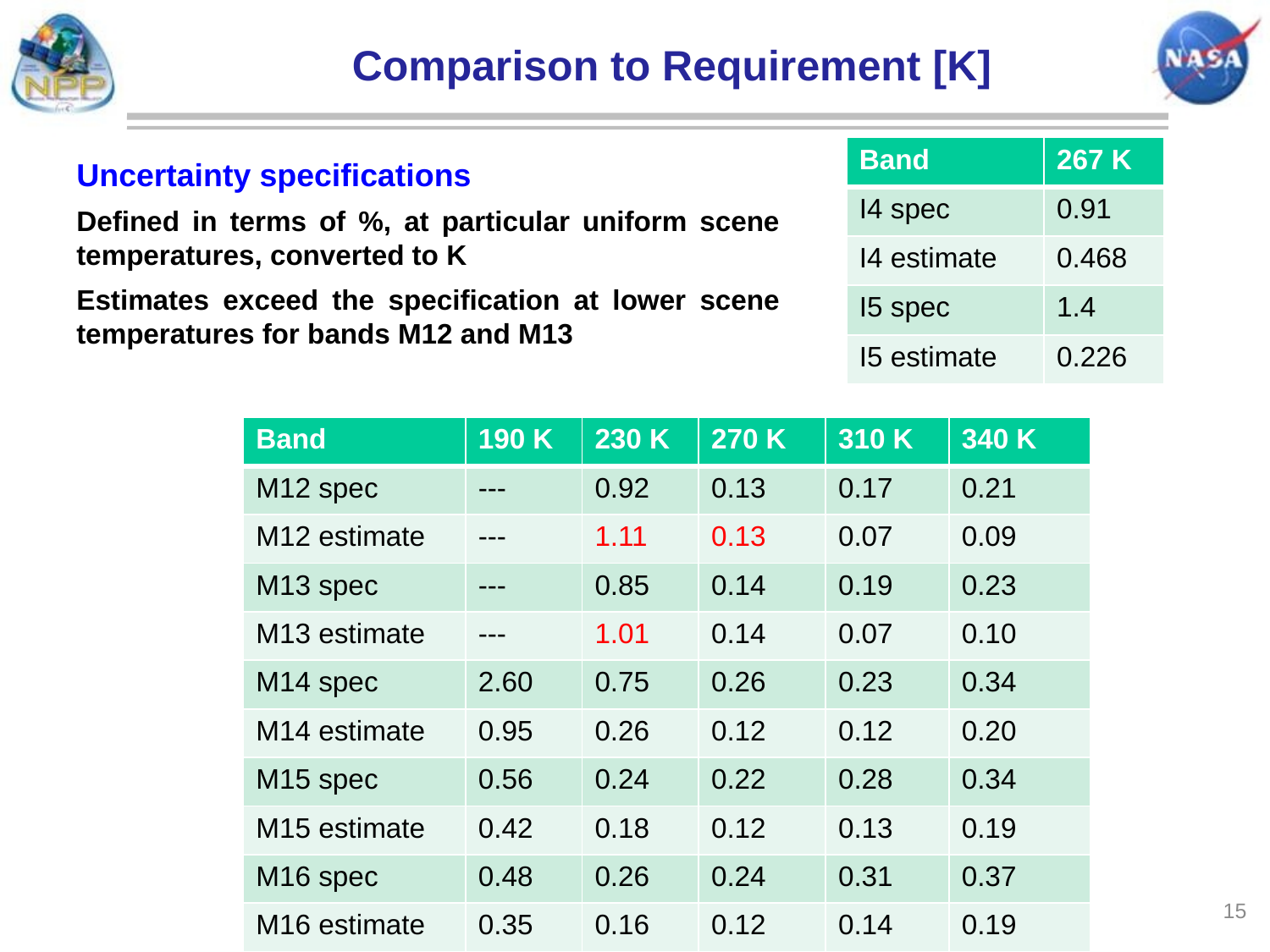

Comparison to Requirement [K]
Uncertainty specifications
Defined in terms of %, at particular uniform scene temperatures, converted to K
Estimates exceed the specification at lower scene temperatures for bands M12 and M13
| Band | 267 K |
| --- | --- |
| I4 spec | 0.91 |
| I4 estimate | 0.468 |
| I5 spec | 1.4 |
| I5 estimate | 0.226 |
| Band | 190 K | 230 K | 270 K | 310 K | 340 K |
| --- | --- | --- | --- | --- | --- |
| M12 spec | --- | 0.92 | 0.13 | 0.17 | 0.21 |
| M12 estimate | --- | 1.11 | 0.13 | 0.07 | 0.09 |
| M13 spec | --- | 0.85 | 0.14 | 0.19 | 0.23 |
| M13 estimate | --- | 1.01 | 0.14 | 0.07 | 0.10 |
| M14 spec | 2.60 | 0.75 | 0.26 | 0.23 | 0.34 |
| M14 estimate | 0.95 | 0.26 | 0.12 | 0.12 | 0.20 |
| M15 spec | 0.56 | 0.24 | 0.22 | 0.28 | 0.34 |
| M15 estimate | 0.42 | 0.18 | 0.12 | 0.13 | 0.19 |
| M16 spec | 0.48 | 0.26 | 0.24 | 0.31 | 0.37 |
| M16 estimate | 0.35 | 0.16 | 0.12 | 0.14 | 0.19 |
15